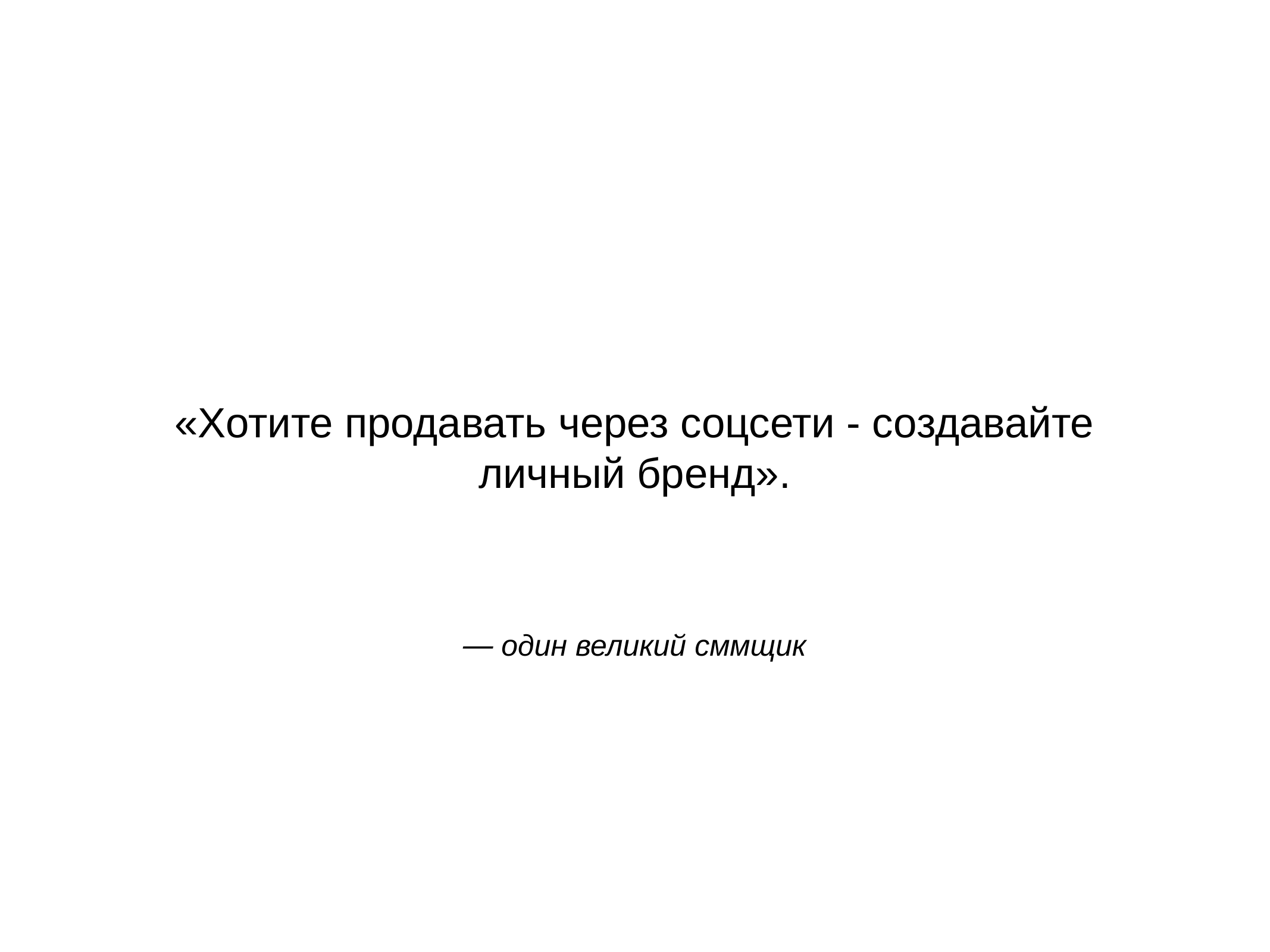

«Хотите продавать через соцсети - создавайте личный бренд».
— один великий сммщик